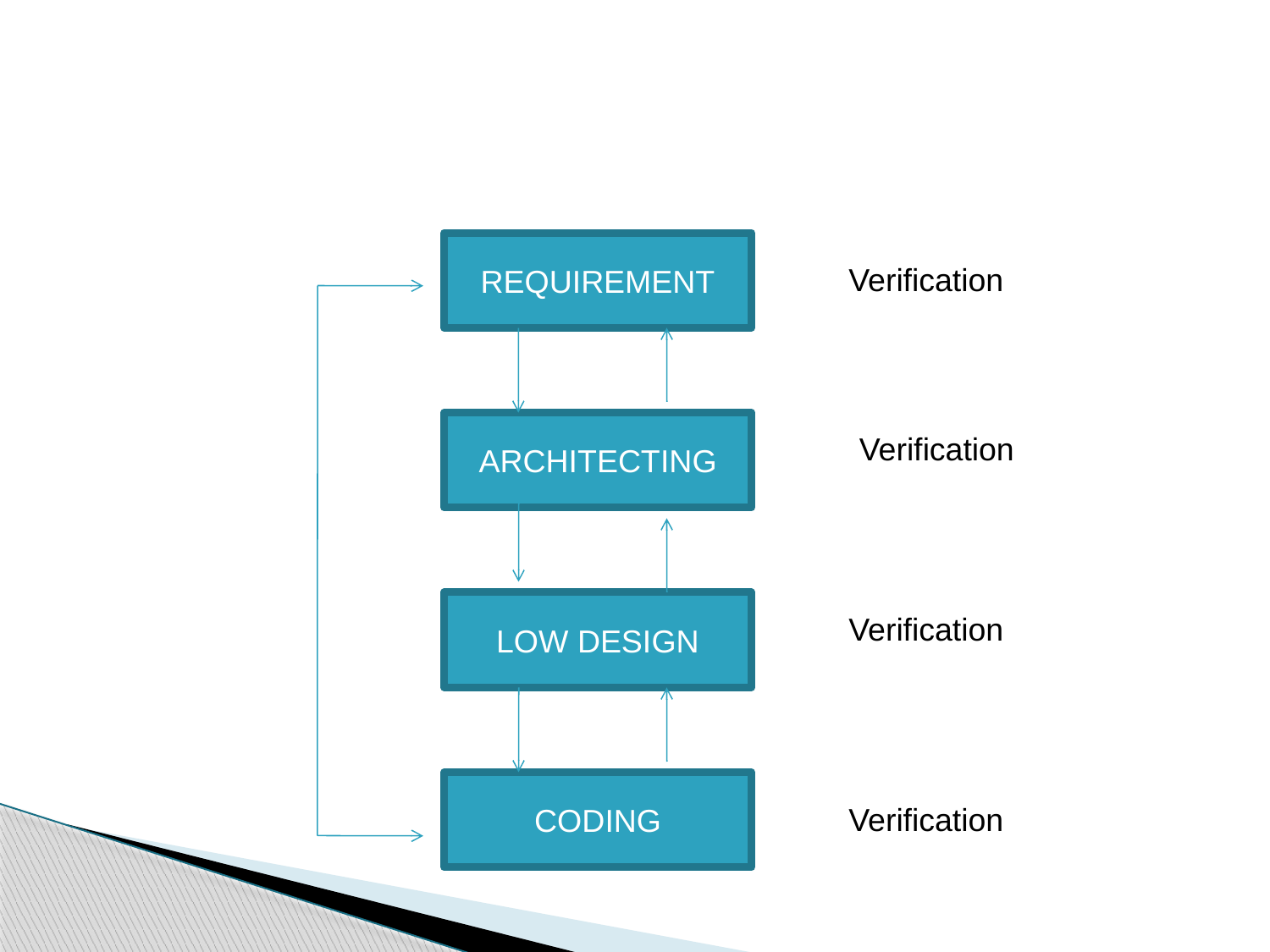

#

REQUIREMENT
Verification
ARCHITECTING
Verification
LOW DESIGN
Verification
CODING
Verification